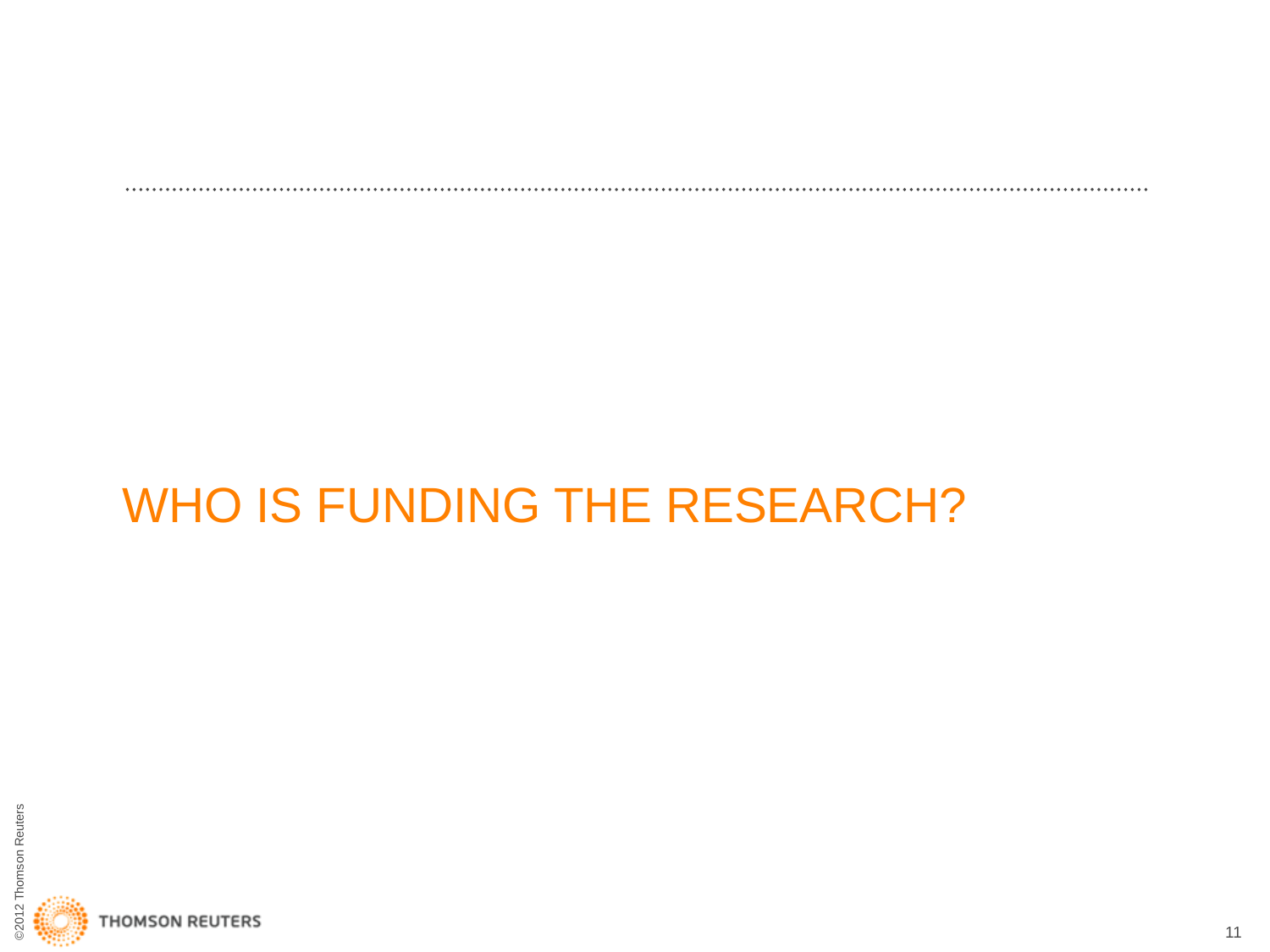

# WHO IS FUNDING THE RESEARCH?
11